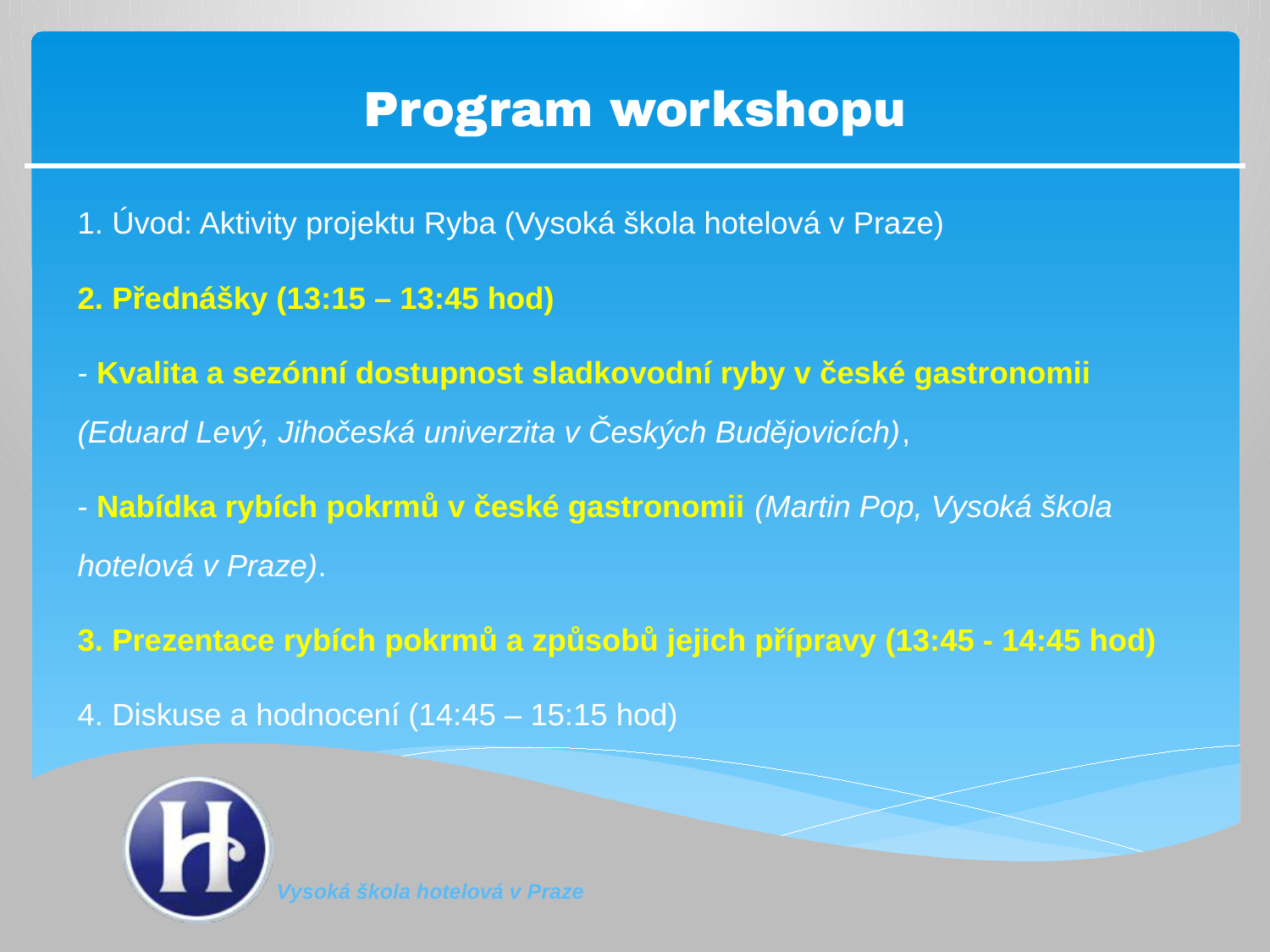

# Program workshopu
1. Úvod: Aktivity projektu Ryba (Vysoká škola hotelová v Praze)
2. Přednášky (13:15 – 13:45 hod)
- Kvalita a sezónní dostupnost sladkovodní ryby v české gastronomii (Eduard Levý, Jihočeská univerzita v Českých Budějovicích),
- Nabídka rybích pokrmů v české gastronomii (Martin Pop, Vysoká škola hotelová v Praze).
3. Prezentace rybích pokrmů a způsobů jejich přípravy (13:45 - 14:45 hod)
4. Diskuse a hodnocení (14:45 – 15:15 hod)